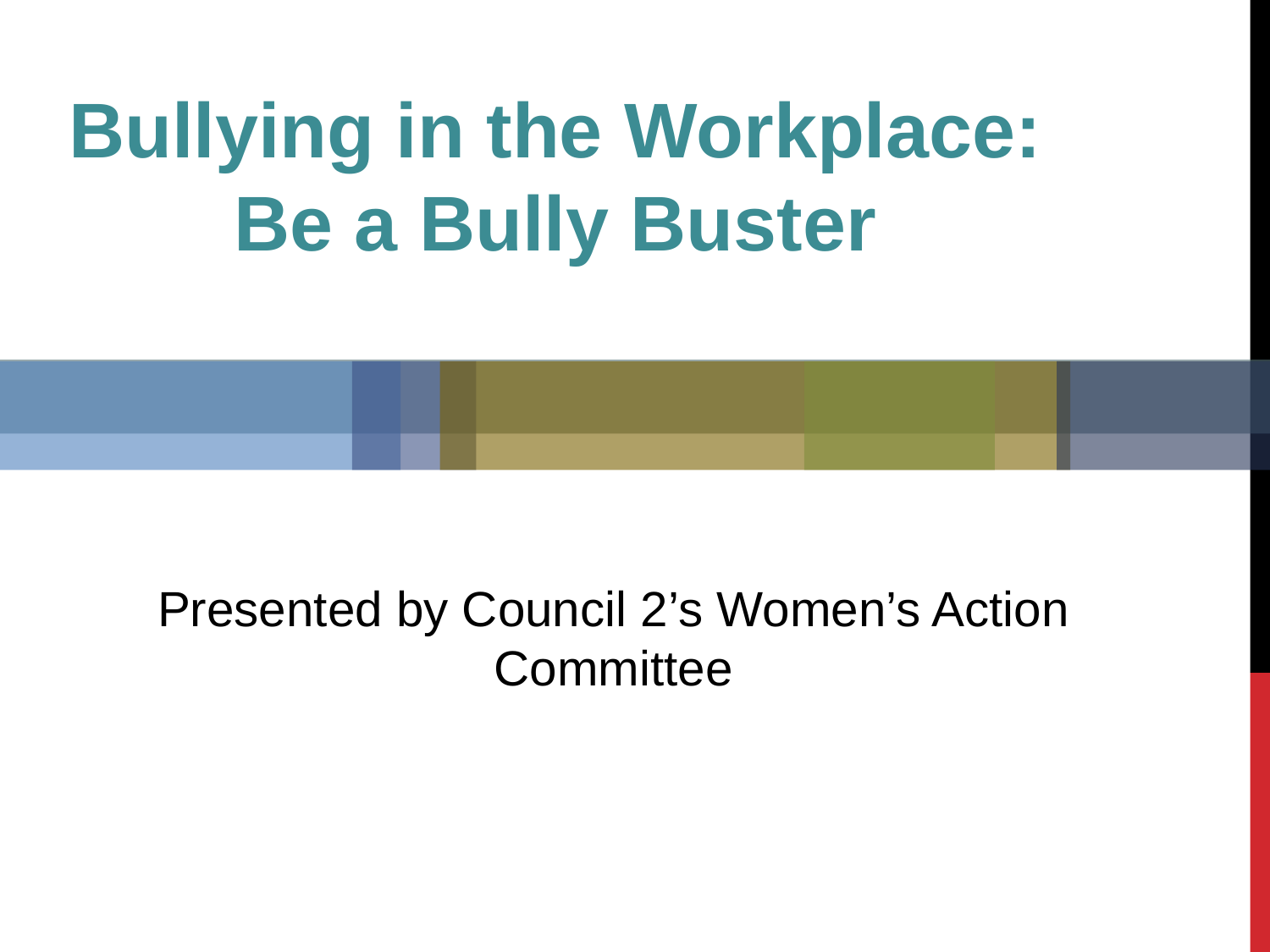

Bullying in the Workplace: Be a Bully Buster

Presented by Council 2’s Women’s Action Committee